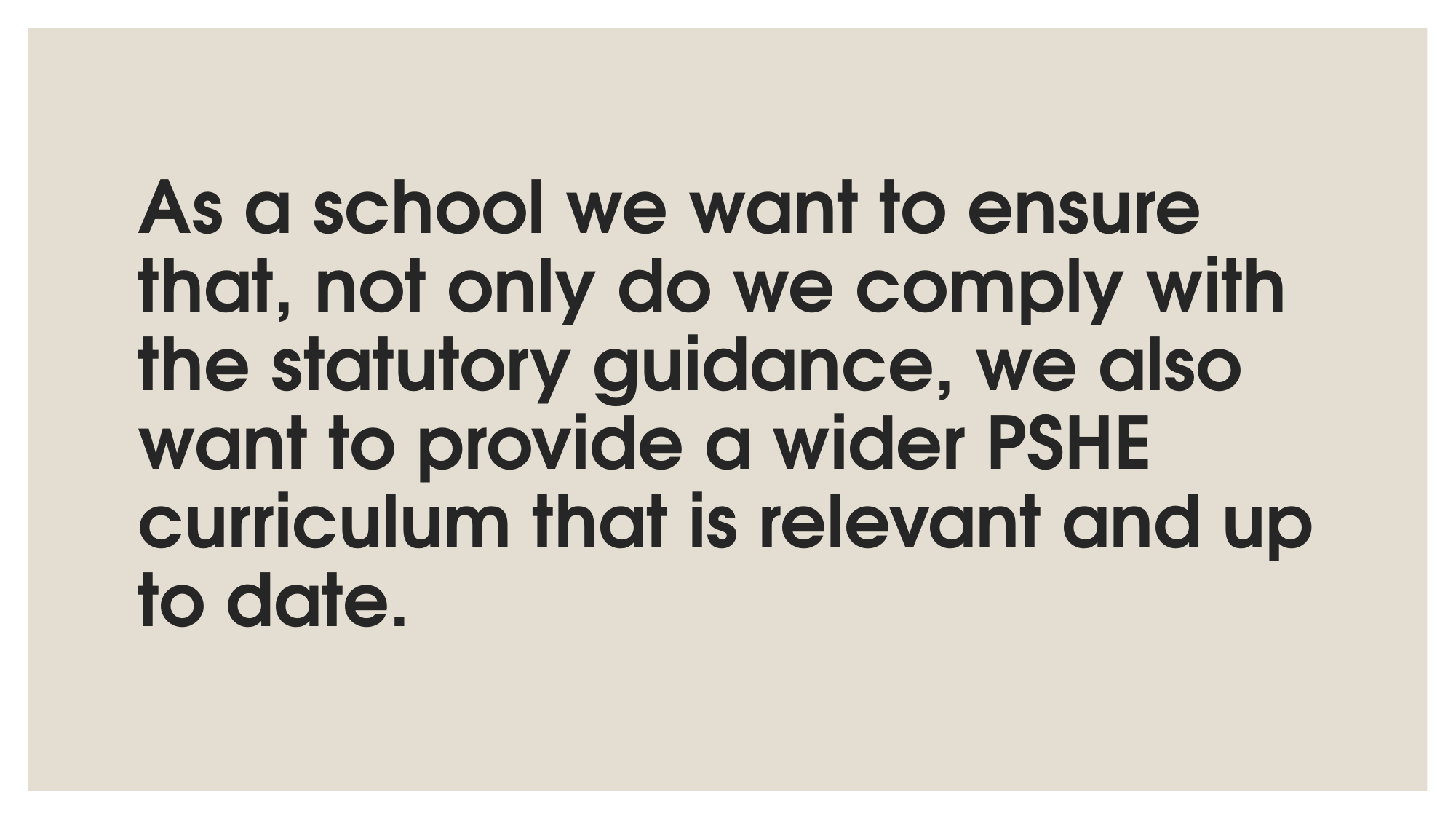

# As a school we want to ensure that, not only do we comply with the statutory guidance, we also want to provide a wider PSHE curriculum that is relevant and up to date.